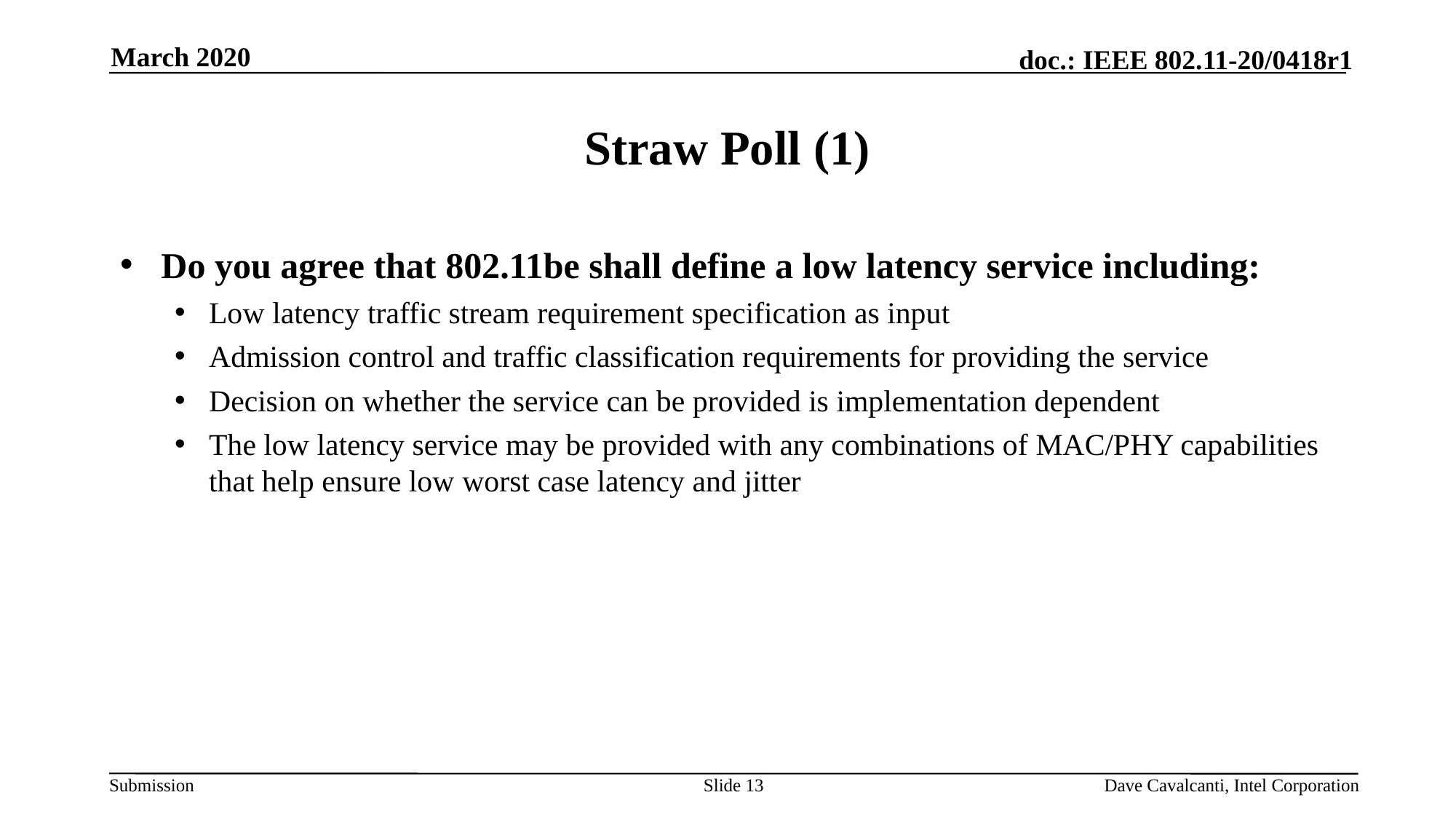

March 2020
# Straw Poll (1)
Do you agree that 802.11be shall define a low latency service including:
Low latency traffic stream requirement specification as input
Admission control and traffic classification requirements for providing the service
Decision on whether the service can be provided is implementation dependent
The low latency service may be provided with any combinations of MAC/PHY capabilities that help ensure low worst case latency and jitter

Slide 13
Dave Cavalcanti, Intel Corporation